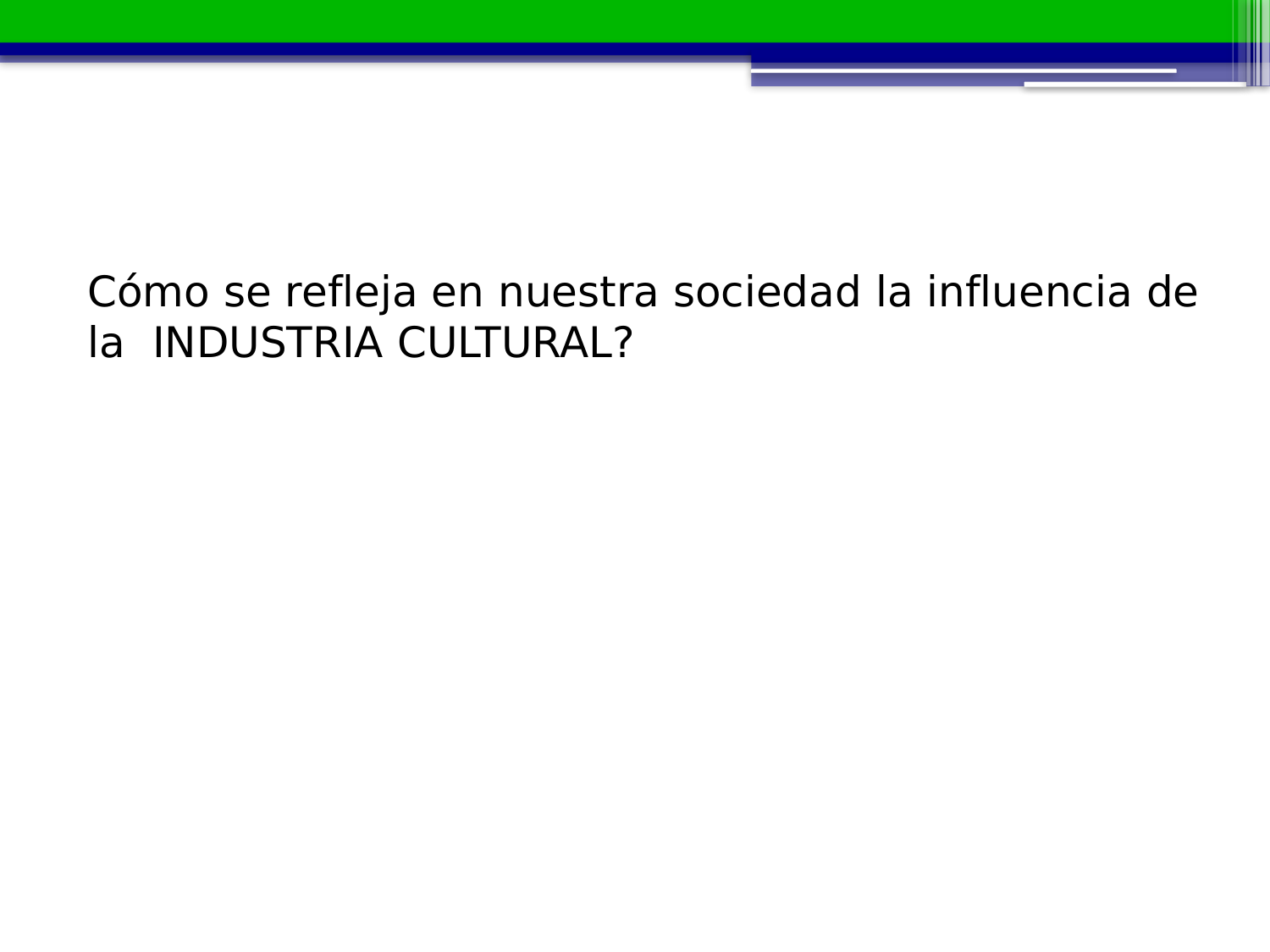

# Cómo se refleja en nuestra sociedad la influencia de la  INDUSTRIA CULTURAL?